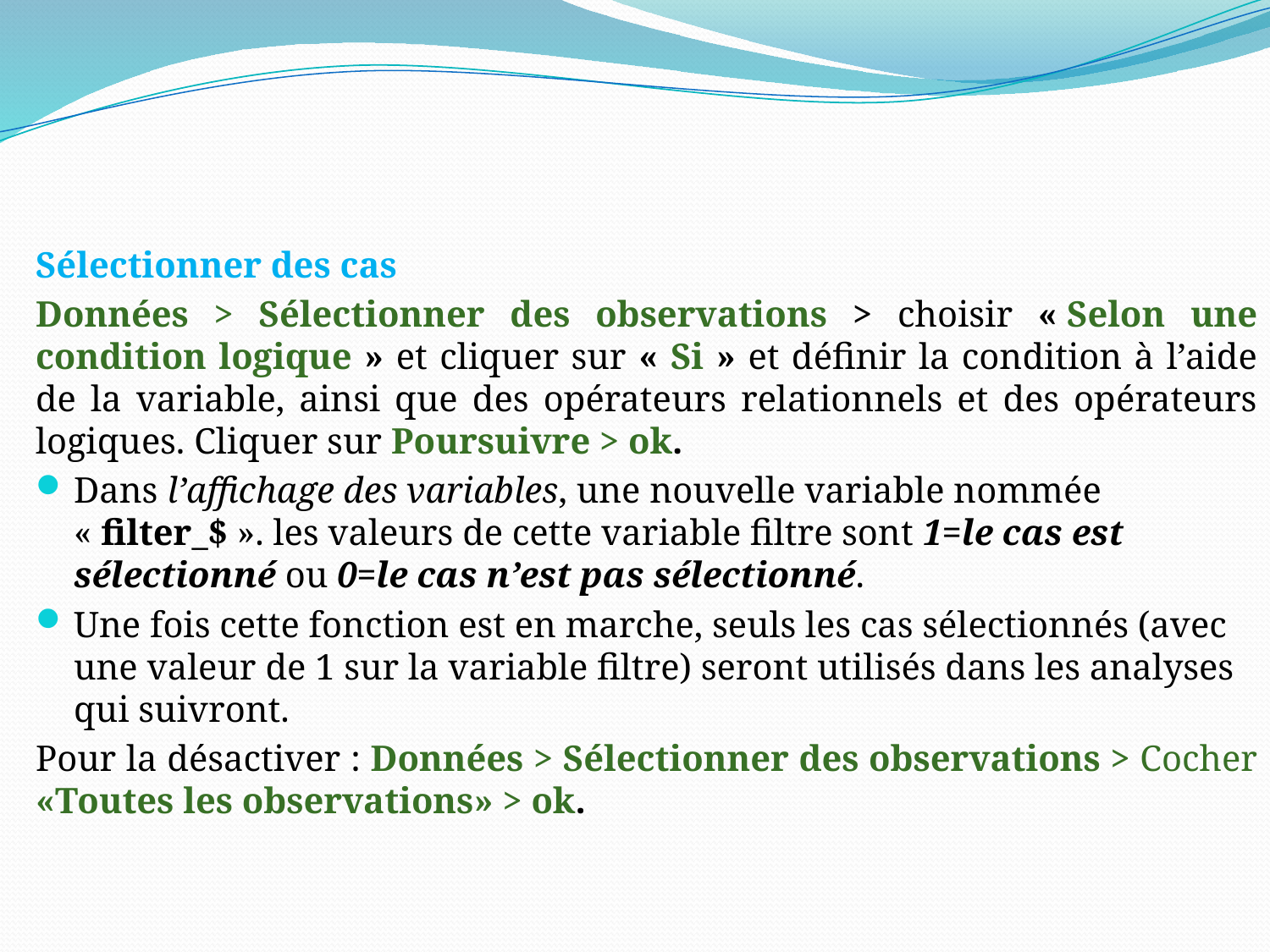

Sélectionner des cas
Données > Sélectionner des observations > choisir « Selon une condition logique » et cliquer sur « Si » et définir la condition à l’aide de la variable, ainsi que des opérateurs relationnels et des opérateurs logiques. Cliquer sur Poursuivre > ok.
Dans l’affichage des variables, une nouvelle variable nommée « filter_$ ». les valeurs de cette variable filtre sont 1=le cas est sélectionné ou 0=le cas n’est pas sélectionné.
Une fois cette fonction est en marche, seuls les cas sélectionnés (avec une valeur de 1 sur la variable filtre) seront utilisés dans les analyses qui suivront.
Pour la désactiver : Données > Sélectionner des observations > Cocher «Toutes les observations» > ok.